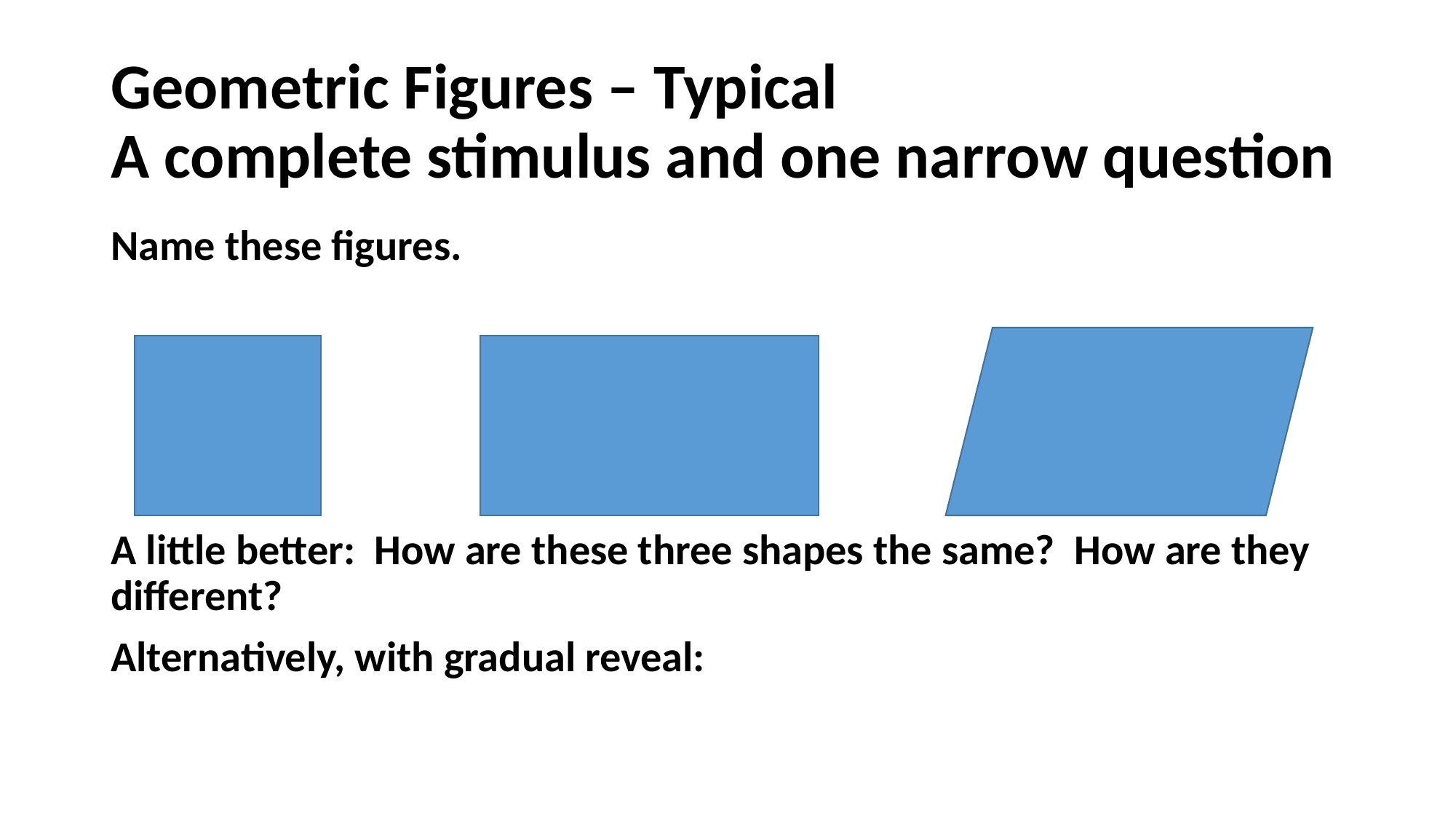

# Geometric Figures – Typical A complete stimulus and one narrow question
Name these figures.

A little better:  How are these three shapes the same?  How are they different?
Alternatively, with gradual reveal: